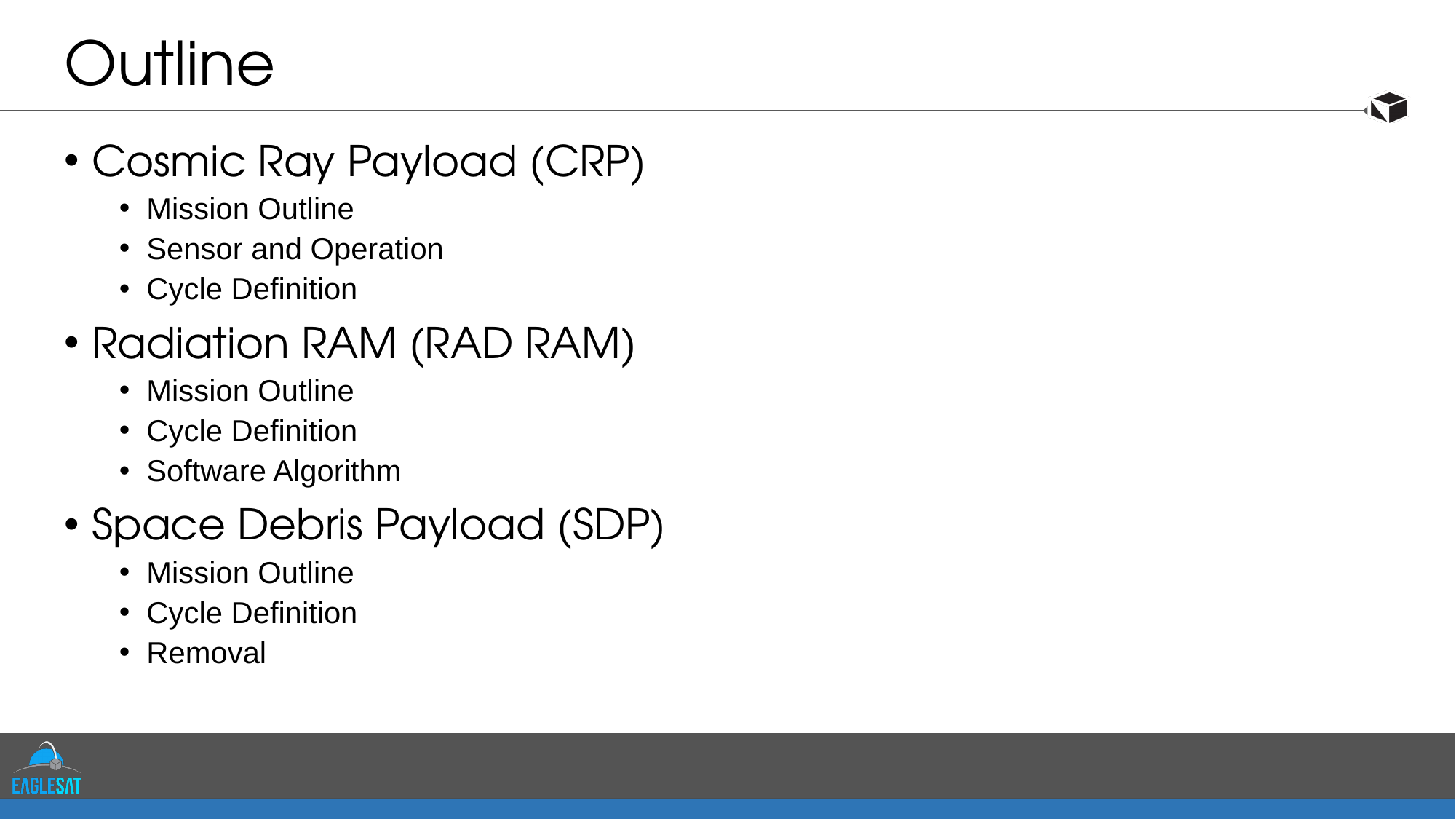

# Outline
Cosmic Ray Payload (CRP)
Mission Outline
Sensor and Operation
Cycle Definition
Radiation RAM (RAD RAM)
Mission Outline
Cycle Definition
Software Algorithm
Space Debris Payload (SDP)
Mission Outline
Cycle Definition
Removal